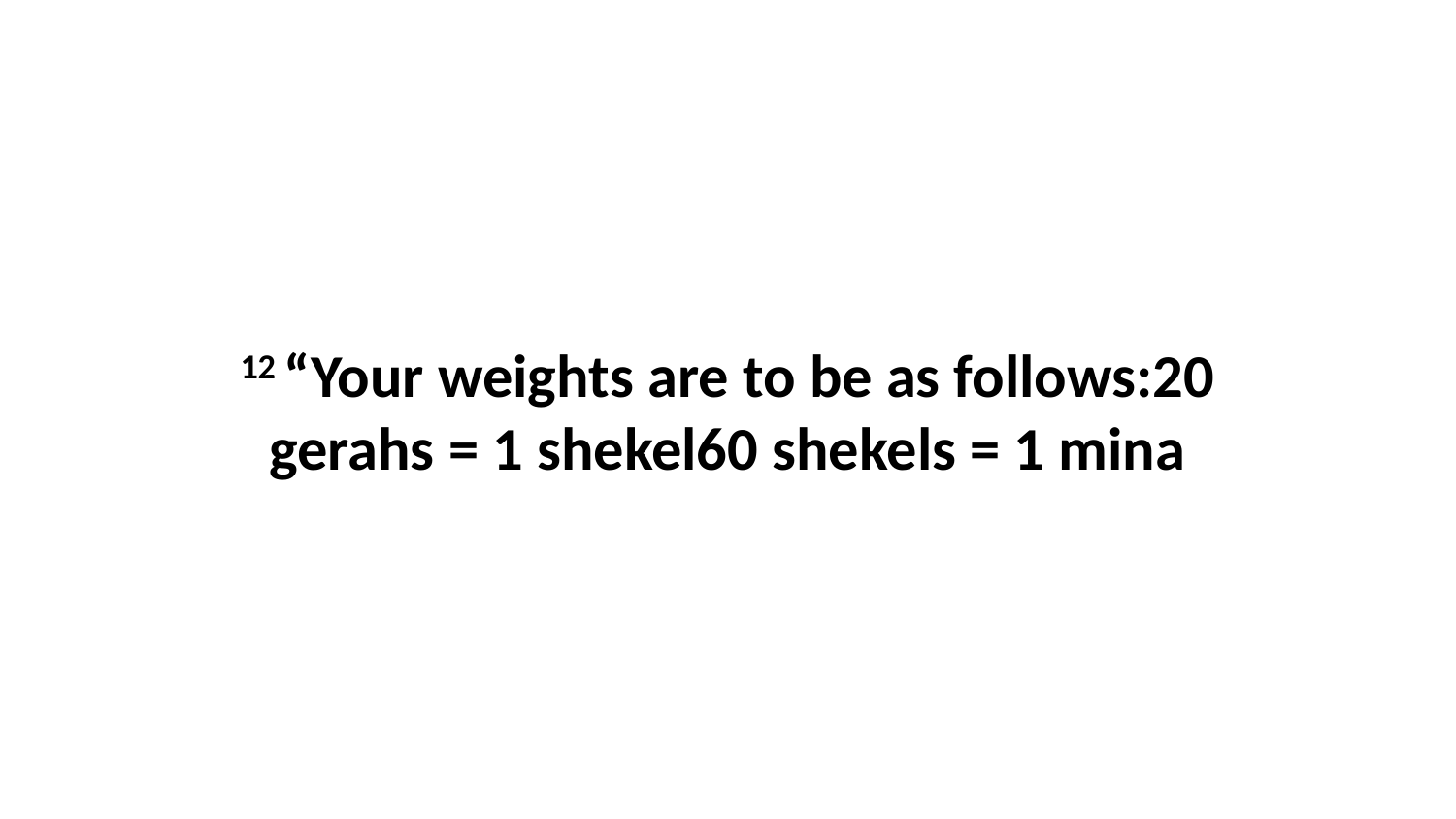

12 “Your weights are to be as follows:20 gerahs = 1 shekel60 shekels = 1 mina